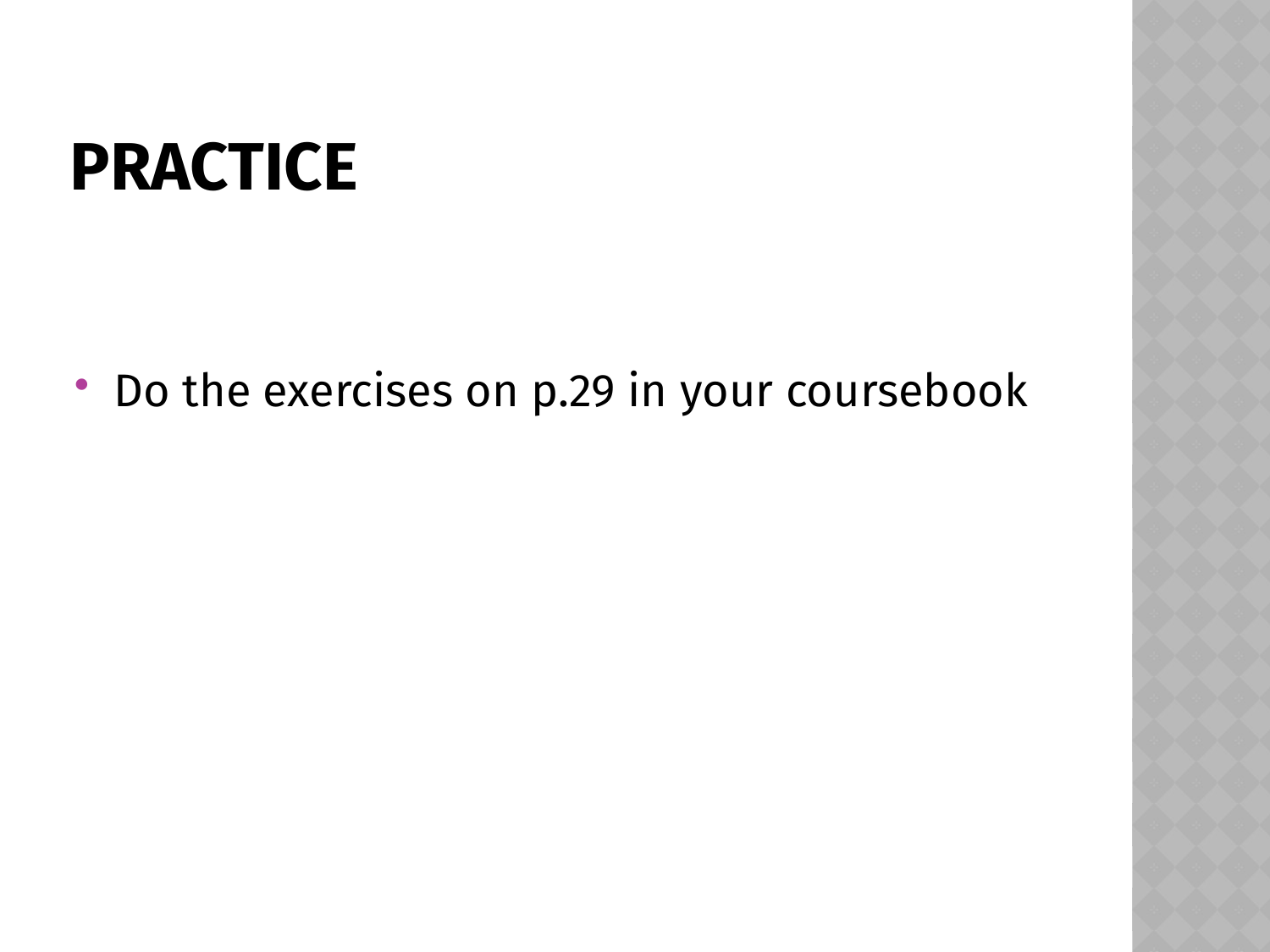

# Practice

Do the exercises on p.29 in your coursebook